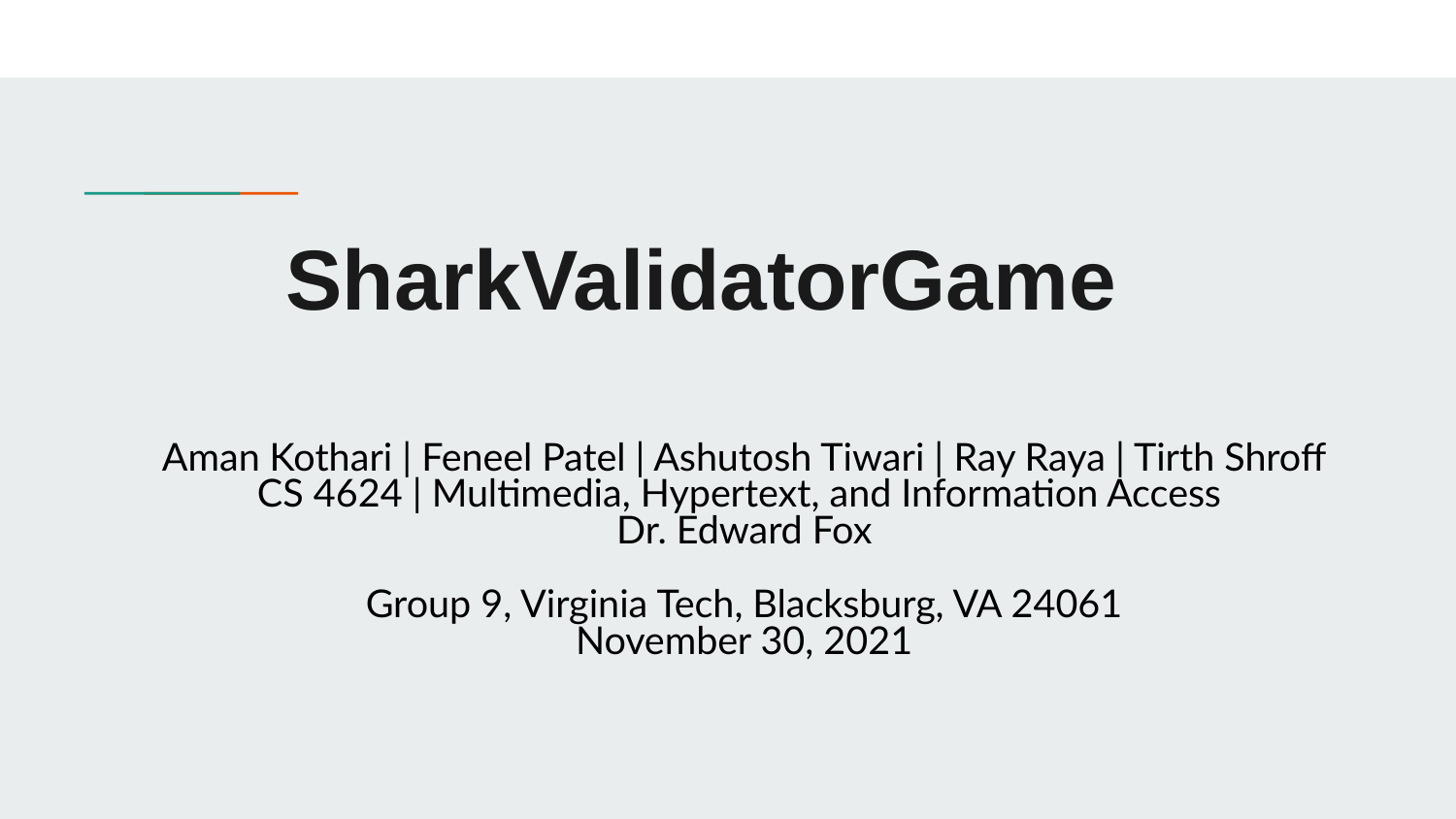

# SharkValidatorGame
Aman Kothari | Feneel Patel | Ashutosh Tiwari | Ray Raya | Tirth Shroff
CS 4624 | Multimedia, Hypertext, and Information Access
Dr. Edward Fox

Group 9, Virginia Tech, Blacksburg, VA 24061
November 30, 2021